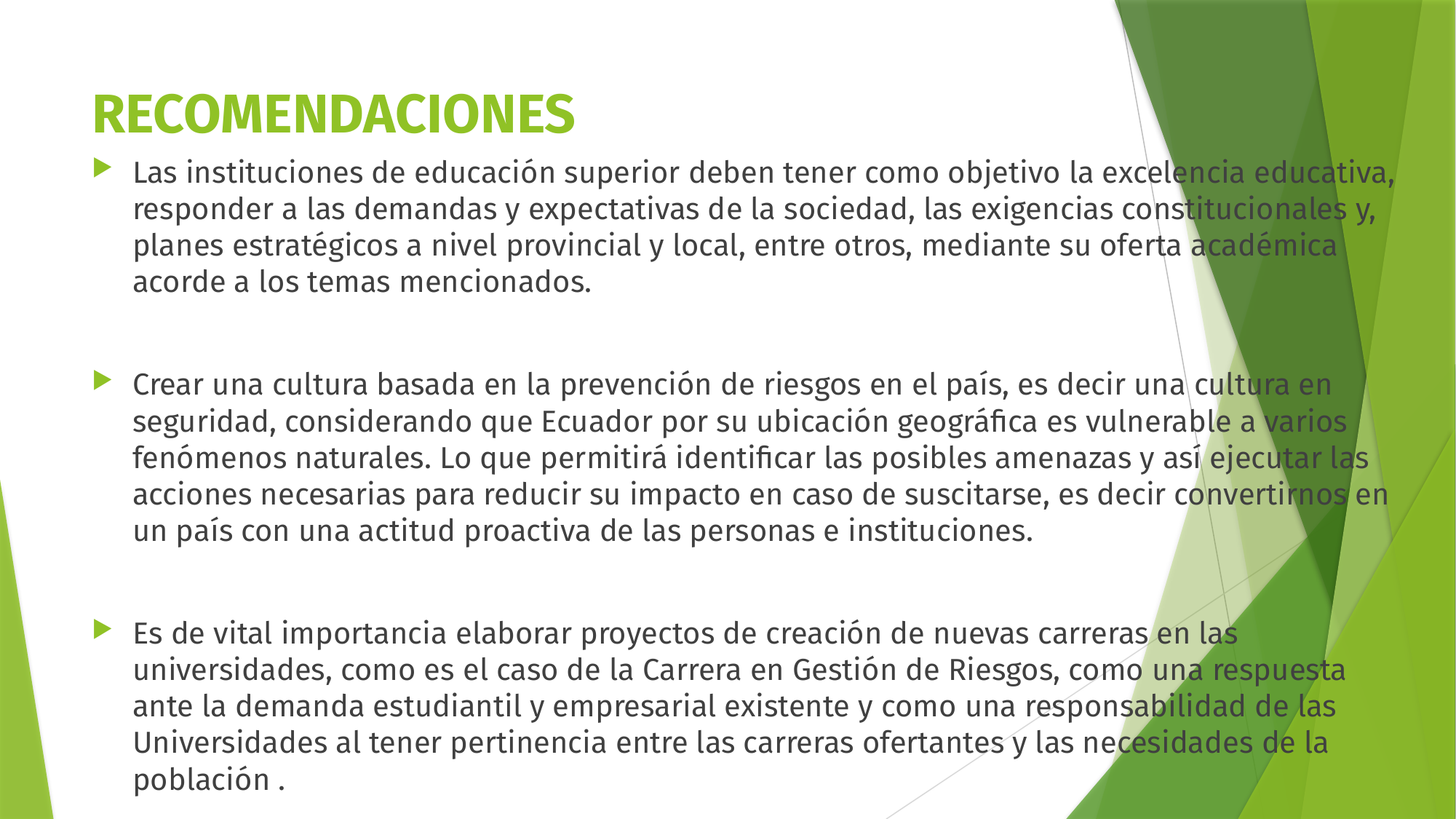

# RECOMENDACIONES
Las instituciones de educación superior deben tener como objetivo la excelencia educativa, responder a las demandas y expectativas de la sociedad, las exigencias constitucionales y, planes estratégicos a nivel provincial y local, entre otros, mediante su oferta académica acorde a los temas mencionados.

Crear una cultura basada en la prevención de riesgos en el país, es decir una cultura en seguridad, considerando que Ecuador por su ubicación geográfica es vulnerable a varios fenómenos naturales. Lo que permitirá identificar las posibles amenazas y así ejecutar las acciones necesarias para reducir su impacto en caso de suscitarse, es decir convertirnos en un país con una actitud proactiva de las personas e instituciones.

Es de vital importancia elaborar proyectos de creación de nuevas carreras en las universidades, como es el caso de la Carrera en Gestión de Riesgos, como una respuesta ante la demanda estudiantil y empresarial existente y como una responsabilidad de las Universidades al tener pertinencia entre las carreras ofertantes y las necesidades de la población .